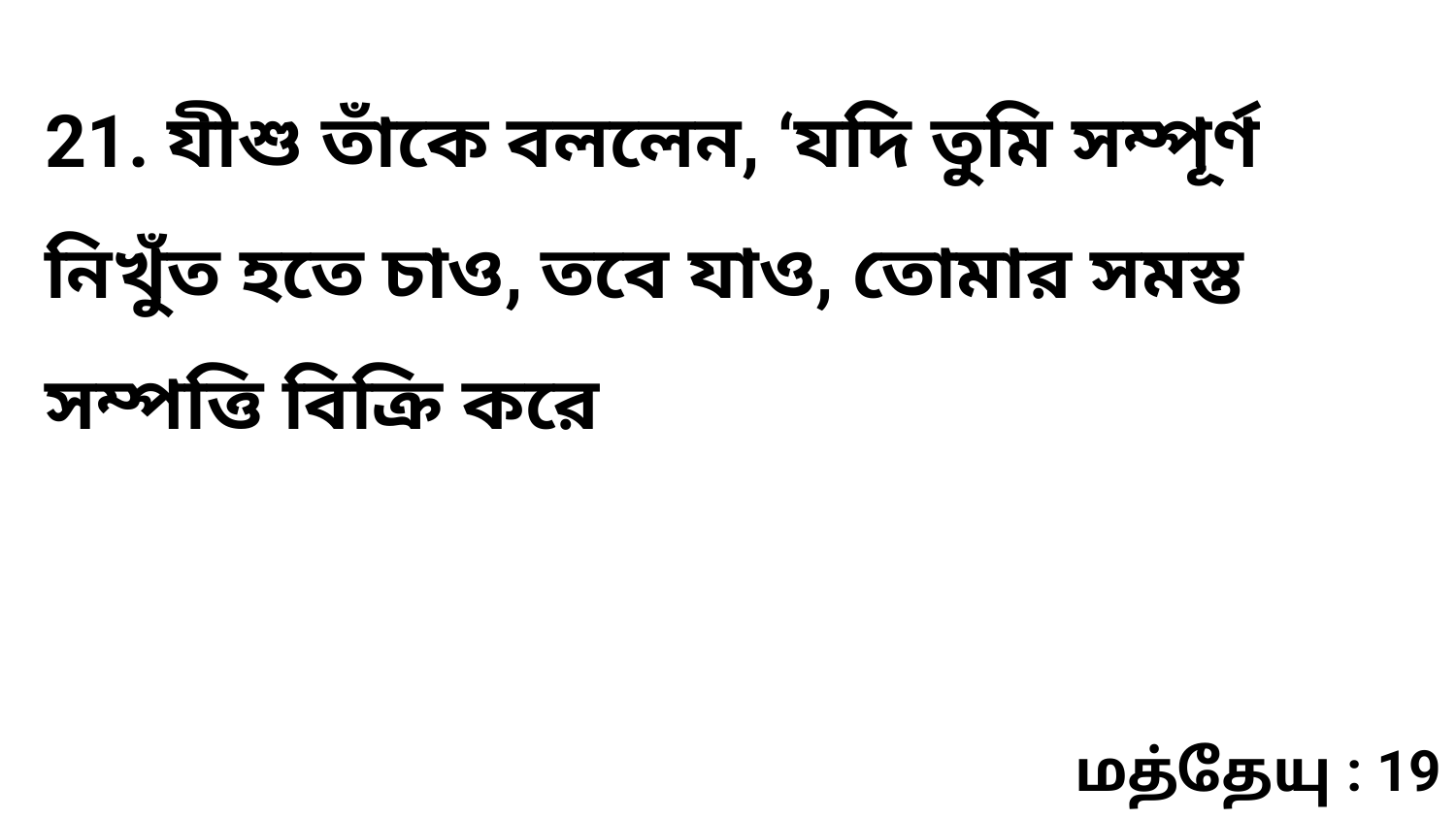

21. যীশু তাঁকে বললেন, ‘যদি তুমি সম্পূর্ণ নিখুঁত হতে চাও, তবে যাও, তোমার সমস্ত সম্পত্তি বিক্রি করে
மத்தேயு : 19